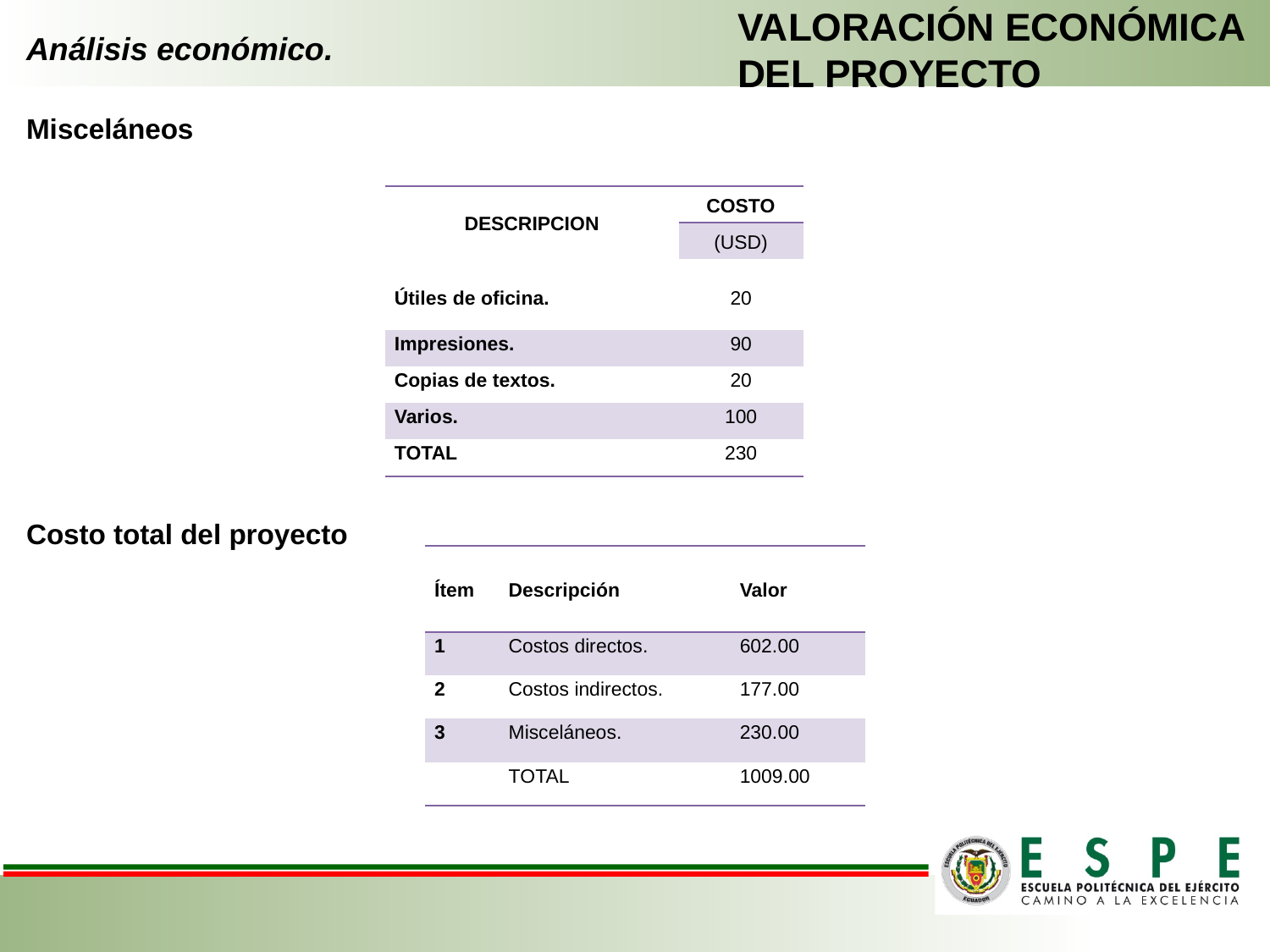

VALORACIÓN ECONÓMICA DEL PROYECTO
# Análisis económico.
Misceláneos

Costo total del proyecto
| DESCRIPCION | COSTO |
| --- | --- |
|  | (USD) |
| Útiles de oficina. | 20 |
| Impresiones. | 90 |
| Copias de textos. | 20 |
| Varios. | 100 |
| TOTAL | 230 |
| Ítem | Descripción | Valor |
| --- | --- | --- |
| 1 | Costos directos. | 602.00 |
| 2 | Costos indirectos. | 177.00 |
| 3 | Misceláneos. | 230.00 |
|  | TOTAL | 1009.00 |